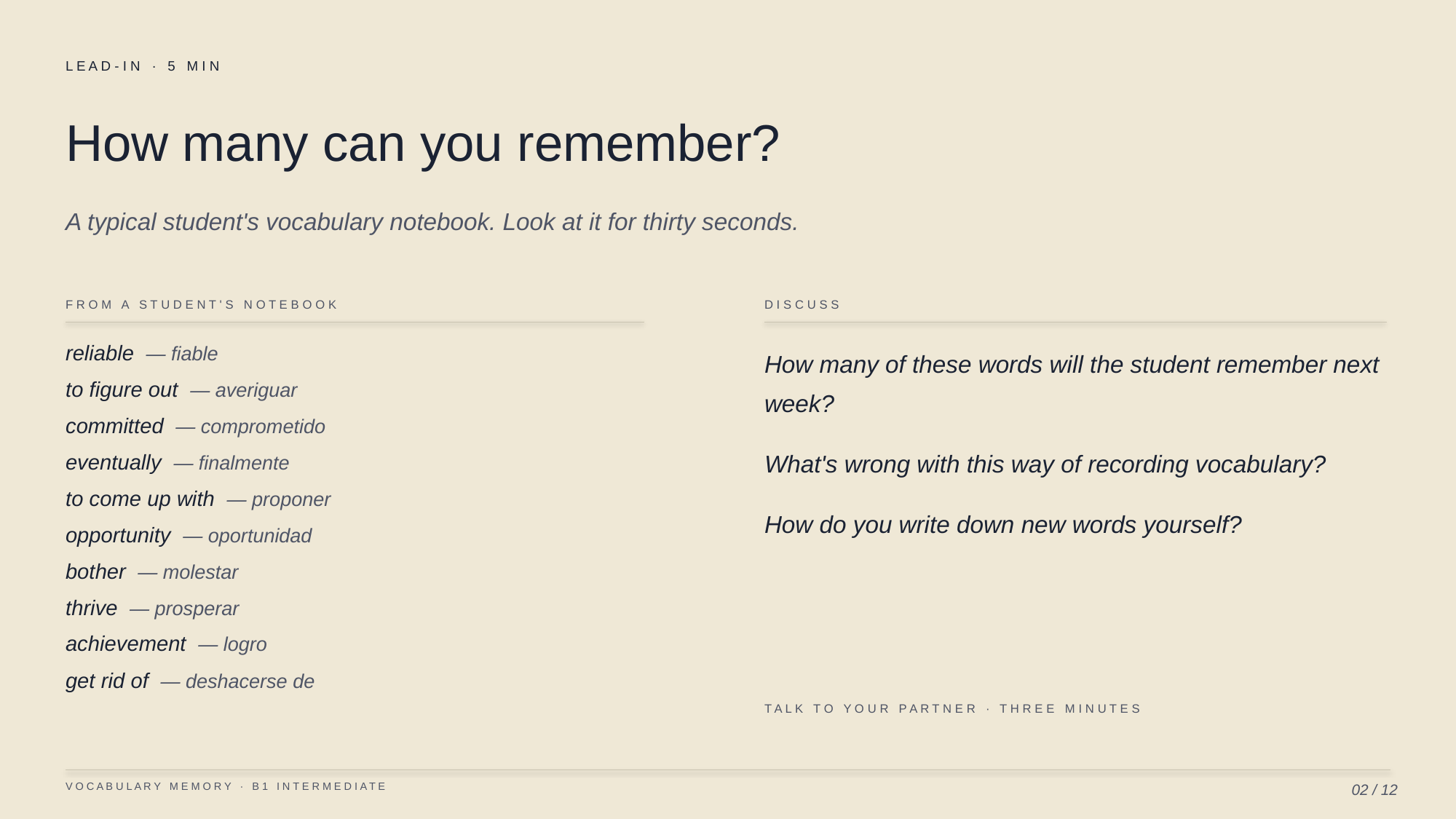

L E A D - I N   ·   5   M I N
How many can you remember?
A typical student's vocabulary notebook. Look at it for thirty seconds.
F R O M   A   S T U D E N T ' S   N O T E B O O K
D I S C U S S
reliable  — fiable
to figure out  — averiguar
committed  — comprometido
eventually  — finalmente
to come up with  — proponer
opportunity  — oportunidad
bother  — molestar
thrive  — prosperar
achievement  — logro
get rid of  — deshacerse de
How many of these words will the student remember next week?
What's wrong with this way of recording vocabulary?
How do you write down new words yourself?
T A L K   T O   Y O U R   P A R T N E R   ·   T H R E E   M I N U T E S
V O C A B U L A R Y   M E M O R Y   ·   B 1   I N T E R M E D I A T E
02 / 12